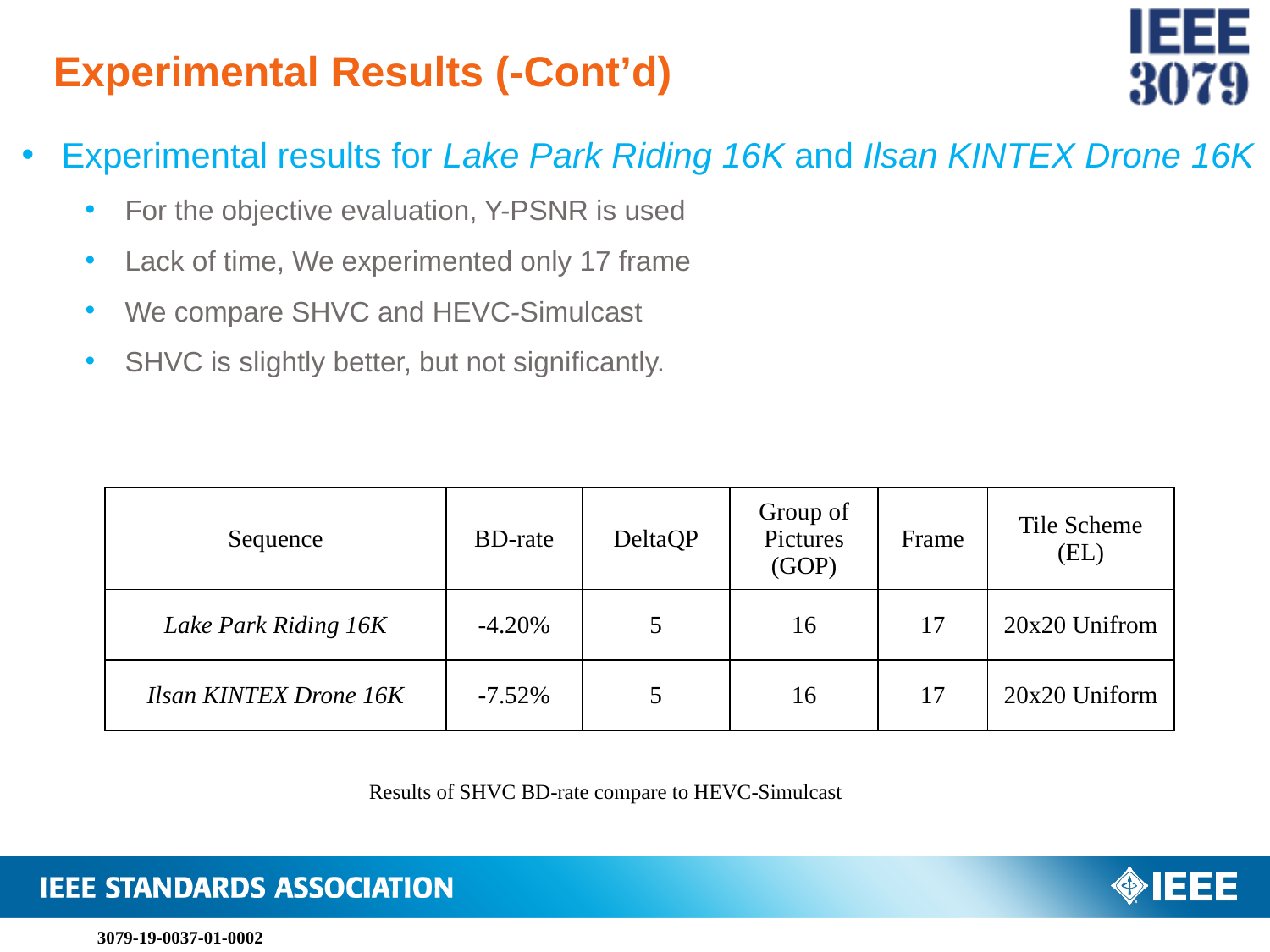

Experimental Results (-Cont’d)
Experimental results for Lake Park Riding 16K and Ilsan KINTEX Drone 16K
For the objective evaluation, Y-PSNR is used
Lack of time, We experimented only 17 frame
We compare SHVC and HEVC-Simulcast
SHVC is slightly better, but not significantly.
| Sequence | BD-rate | DeltaQP | Group of Pictures (GOP) | Frame | Tile Scheme (EL) |
| --- | --- | --- | --- | --- | --- |
| Lake Park Riding 16K | -4.20% | 5 | 16 | 17 | 20x20 Unifrom |
| Ilsan KINTEX Drone 16K | -7.52% | 5 | 16 | 17 | 20x20 Uniform |
Results of SHVC BD-rate compare to HEVC-Simulcast
3079-19-0037-01-0002